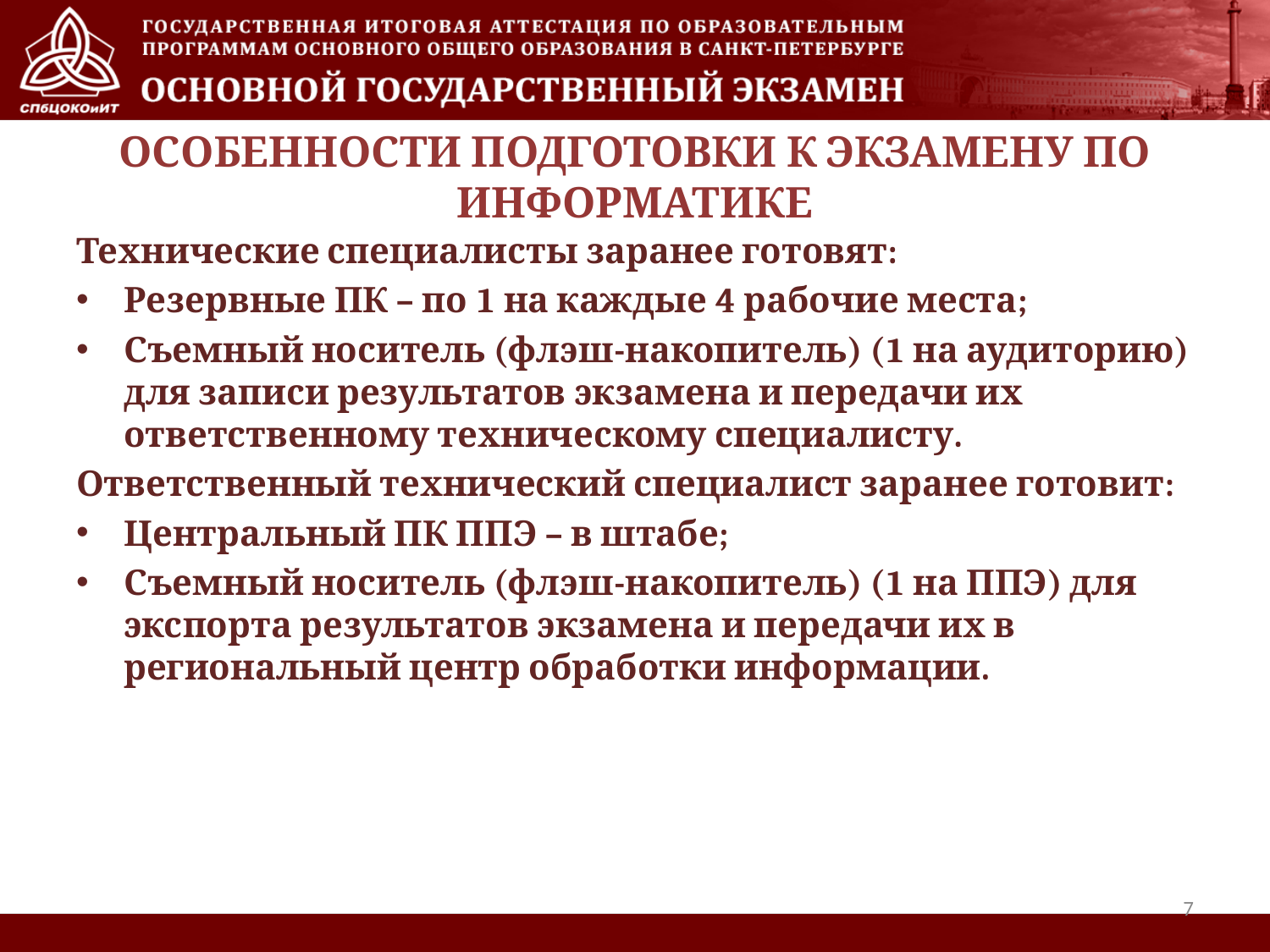

Технические специалисты заранее готовят:
Резервные ПК – по 1 на каждые 4 рабочие места;
Съемный носитель (флэш-накопитель) (1 на аудиторию) для записи результатов экзамена и передачи их ответственному техническому специалисту.
Ответственный технический специалист заранее готовит:
Центральный ПК ППЭ – в штабе;
Съемный носитель (флэш-накопитель) (1 на ППЭ) для экспорта результатов экзамена и передачи их в региональный центр обработки информации.

ОСОБЕННОСТИ ПОДГОТОВКИ К ЭКЗАМЕНУ ПО ИНФОРМАТИКЕ
7